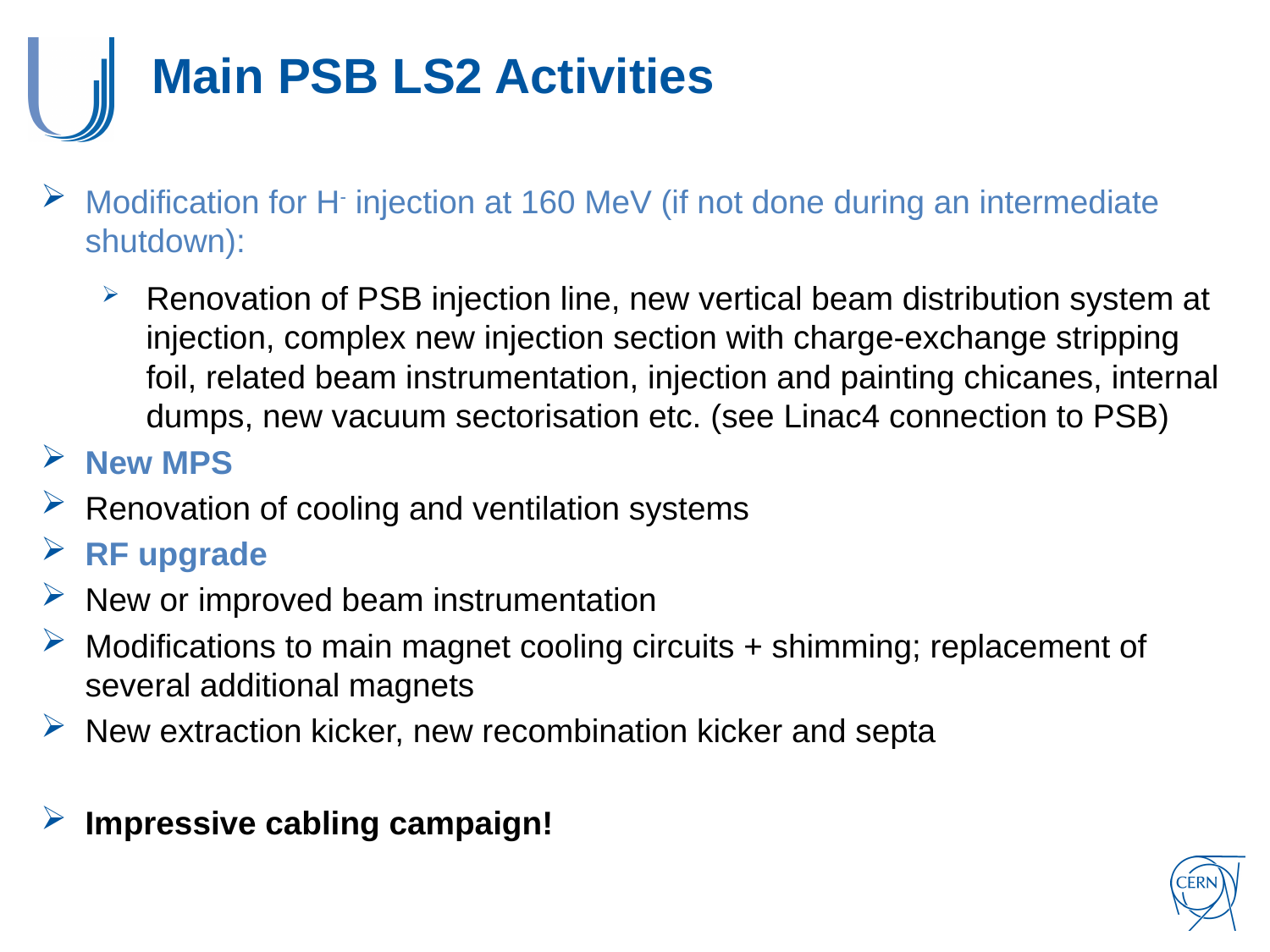

# Main PSB LS2 Activities
Modification for H- injection at 160 MeV (if not done during an intermediate shutdown):
Renovation of PSB injection line, new vertical beam distribution system at injection, complex new injection section with charge-exchange stripping foil, related beam instrumentation, injection and painting chicanes, internal dumps, new vacuum sectorisation etc. (see Linac4 connection to PSB)
New MPS
Renovation of cooling and ventilation systems
RF upgrade
New or improved beam instrumentation
Modifications to main magnet cooling circuits + shimming; replacement of several additional magnets
New extraction kicker, new recombination kicker and septa

Impressive cabling campaign!